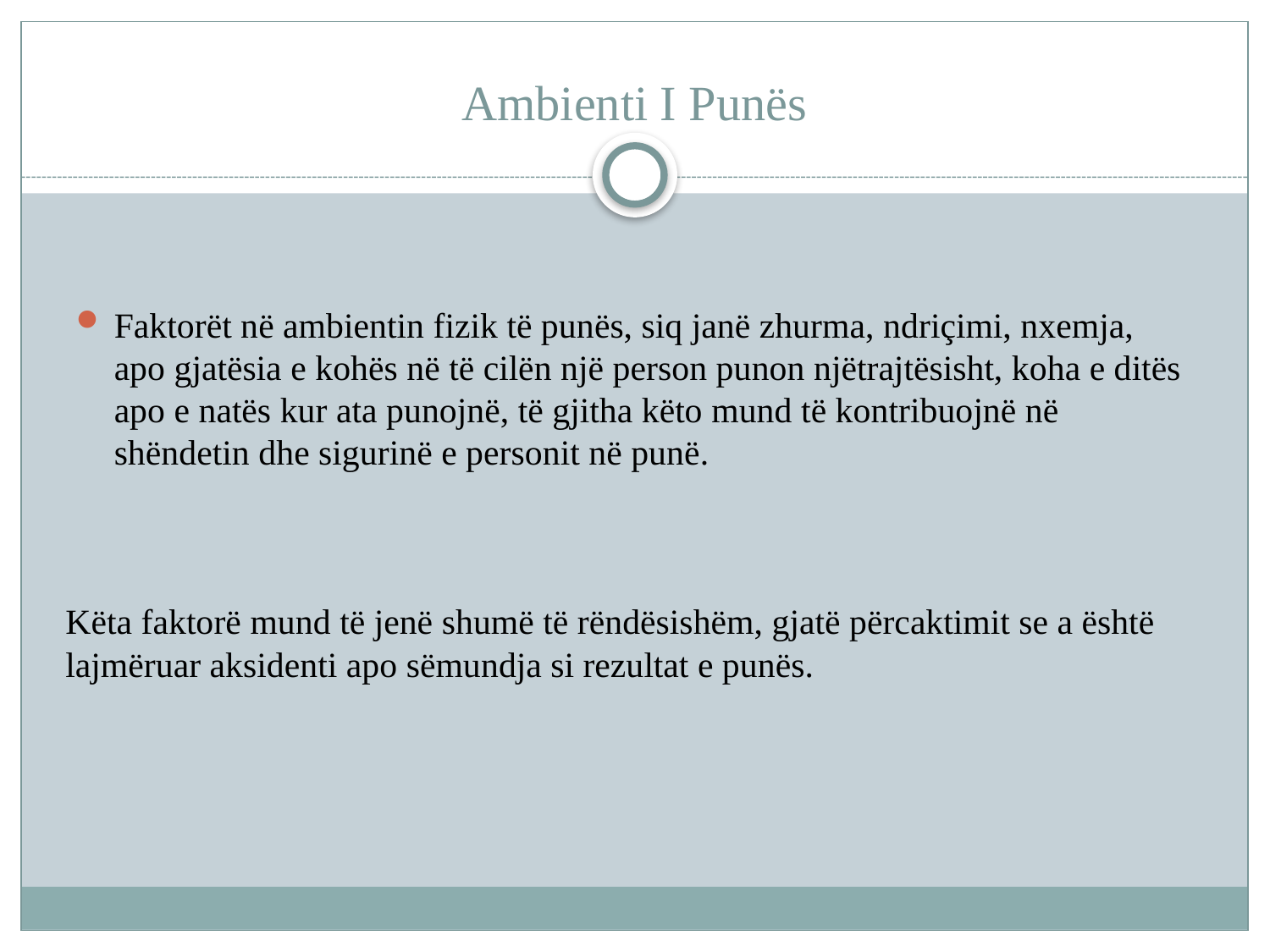

# Ambienti I Punës
Faktorët në ambientin fizik të punës, siq janë zhurma, ndriçimi, nxemja, apo gjatësia e kohës në të cilën një person punon njëtrajtësisht, koha e ditës apo e natës kur ata punojnë, të gjitha këto mund të kontribuojnë në shëndetin dhe sigurinë e personit në punë.
Këta faktorë mund të jenë shumë të rëndësishëm, gjatë përcaktimit se a është lajmëruar aksidenti apo sëmundja si rezultat e punës.